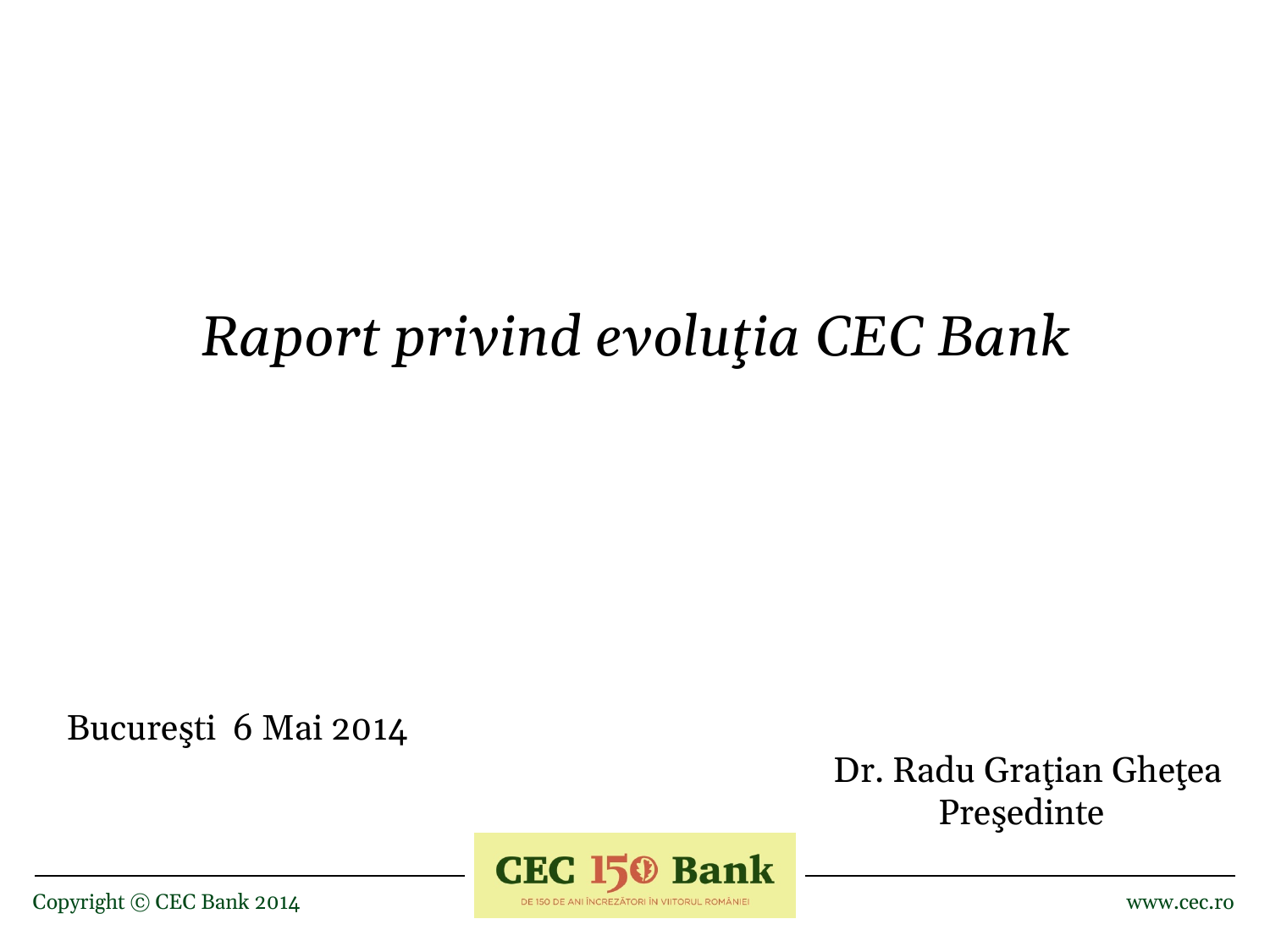

Raport privind evoluţia CEC Bank

Bucureşti  6 Mai 2014
  Dr. Radu Graţian Gheţea
                                                                                          Preşedinte